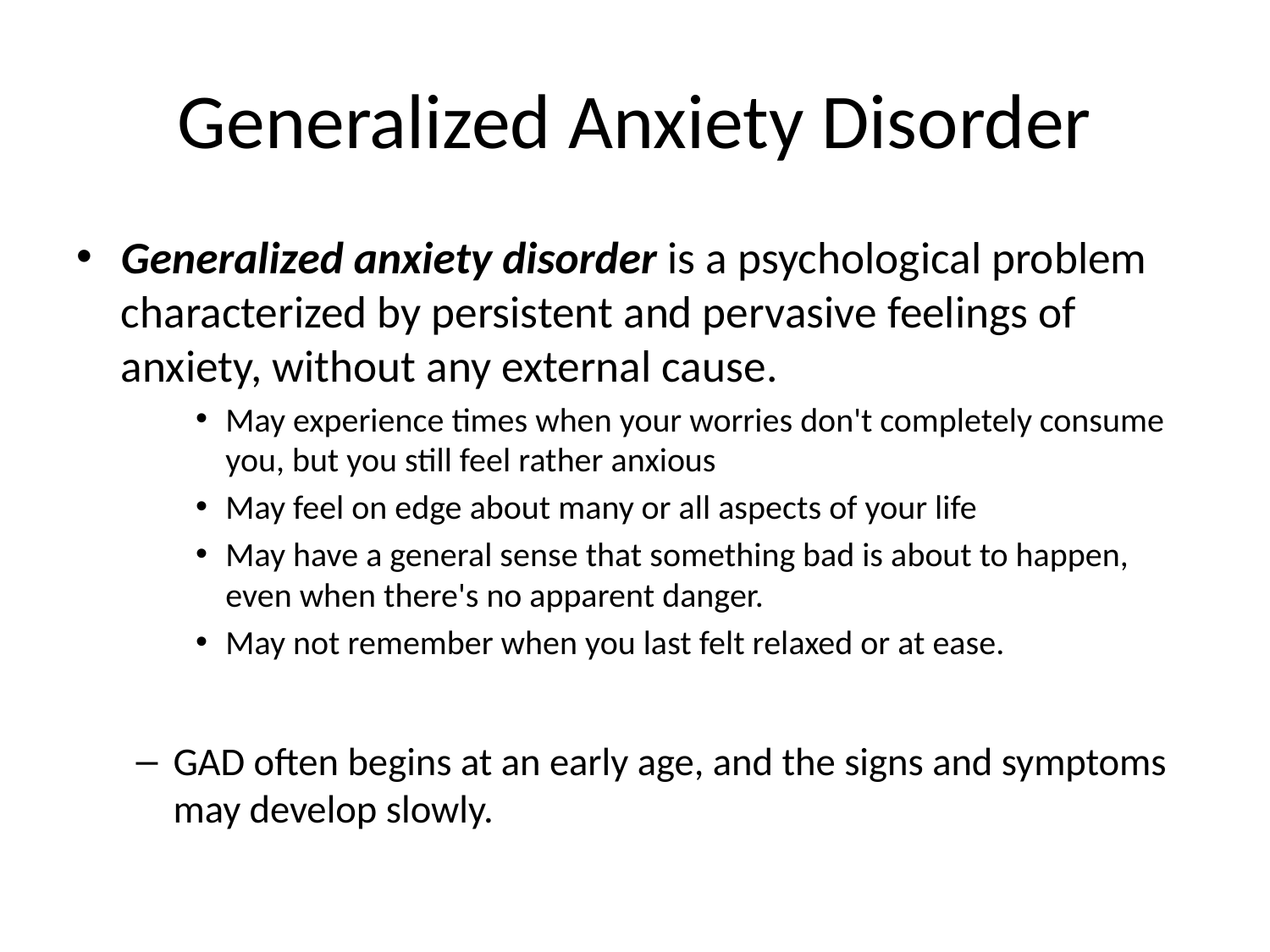

# Generalized Anxiety Disorder
Generalized anxiety disorder is a psychological problem characterized by persistent and pervasive feelings of anxiety, without any external cause.
May experience times when your worries don't completely consume you, but you still feel rather anxious
May feel on edge about many or all aspects of your life
May have a general sense that something bad is about to happen, even when there's no apparent danger.
May not remember when you last felt relaxed or at ease.

GAD often begins at an early age, and the signs and symptoms may develop slowly.